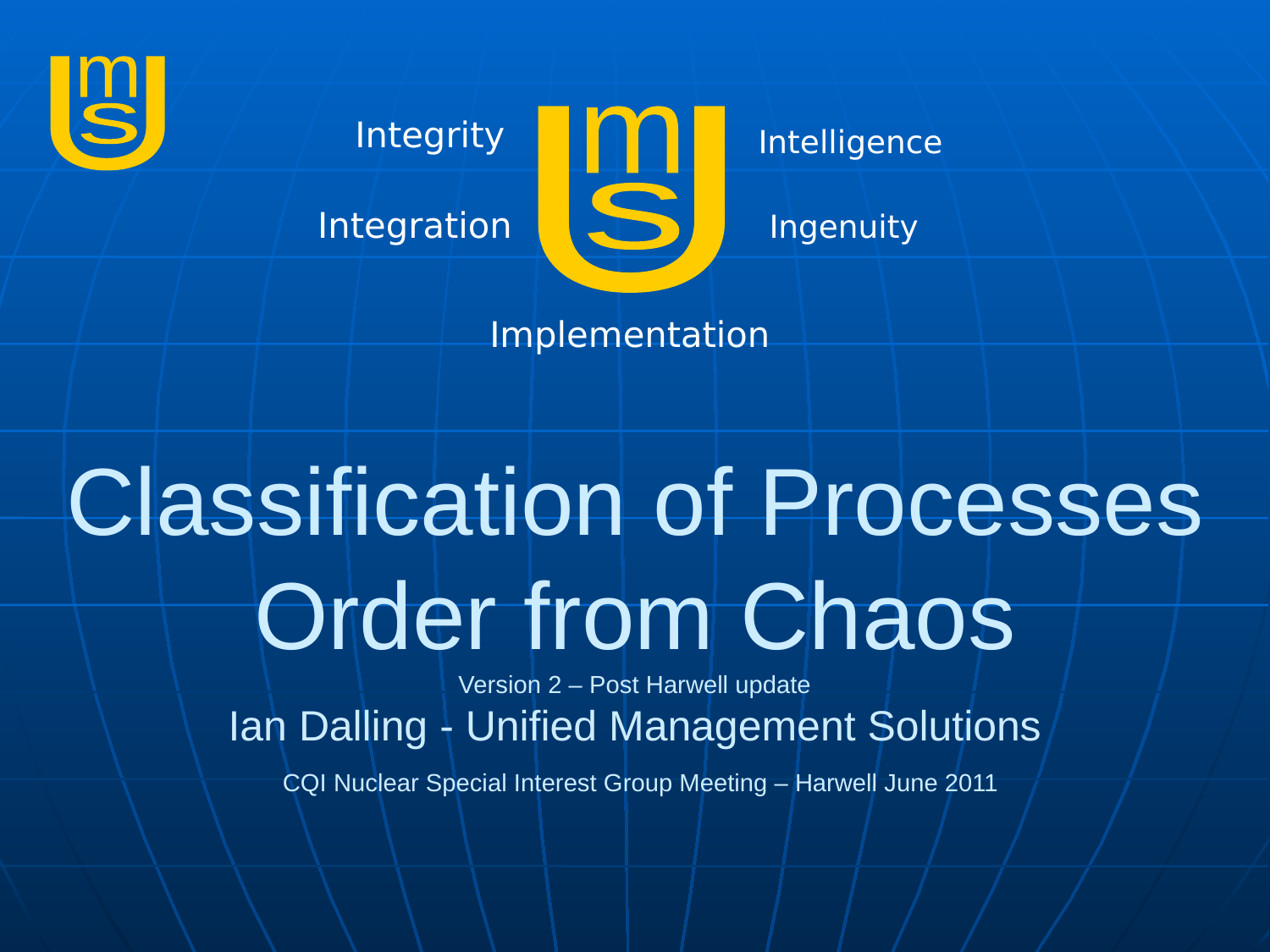

Integrity
U
m
s
Intelligence
Integration
Ingenuity
Implementation
Classification of Processes
Order from Chaos
Version 2 – Post Harwell update
Ian Dalling - Unified Management Solutions
 CQI Nuclear Special Interest Group Meeting – Harwell June 2011